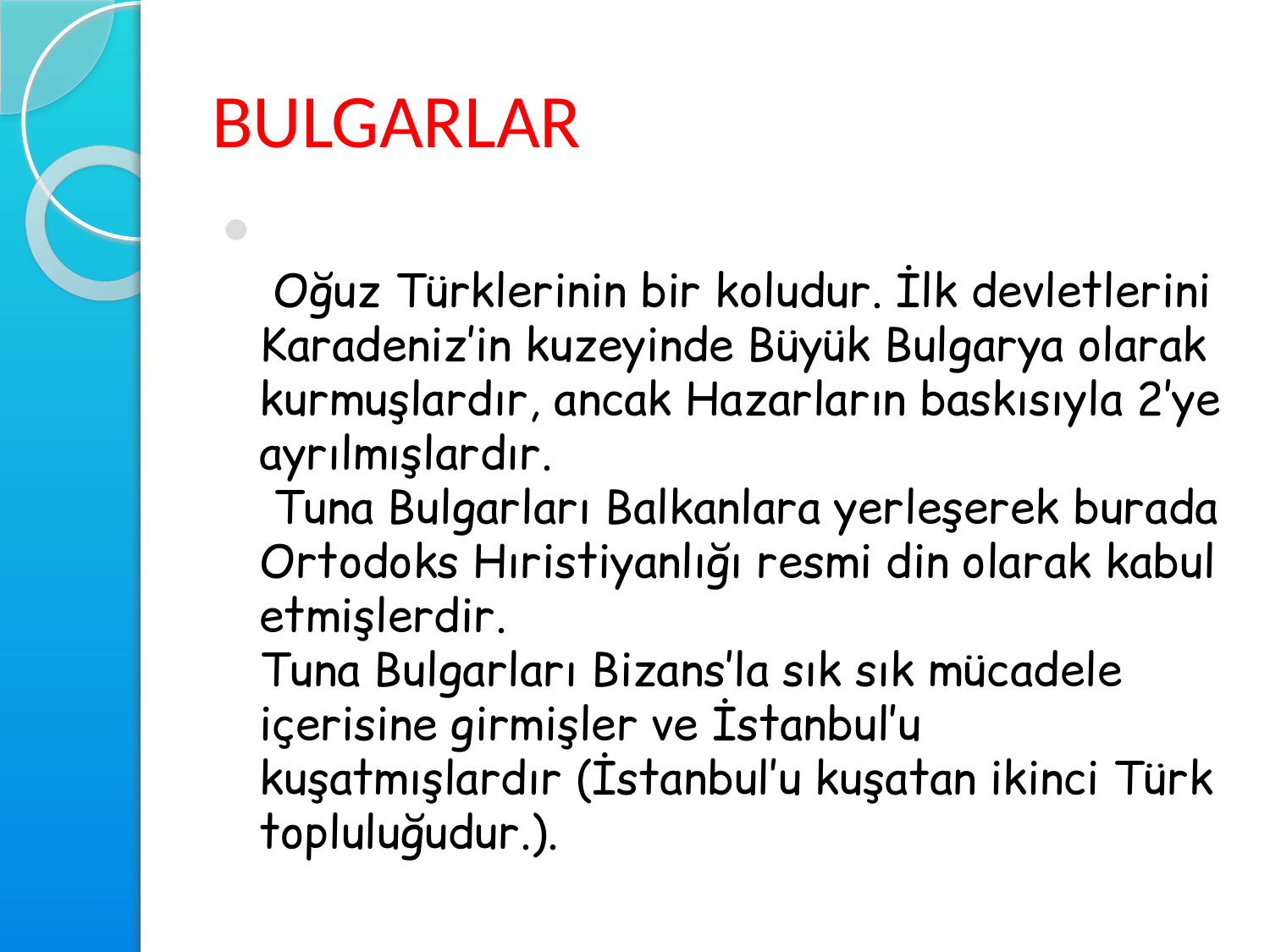

# BULGARLAR
 Oğuz Türklerinin bir koludur. İlk devletlerini Karadeniz’in kuzeyinde Büyük Bulgarya olarak kurmuşlardır, ancak Hazarların baskısıyla 2’ye ayrılmışlardır.
 Tuna Bulgarları Balkanlara yerleşerek burada Ortodoks Hıristiyanlığı resmi din olarak kabul etmişlerdir.
Tuna Bulgarları Bizans’la sık sık mücadele içerisine girmişler ve İstanbul’u kuşatmışlardır (İstanbul’u kuşatan ikinci Türk topluluğudur.).